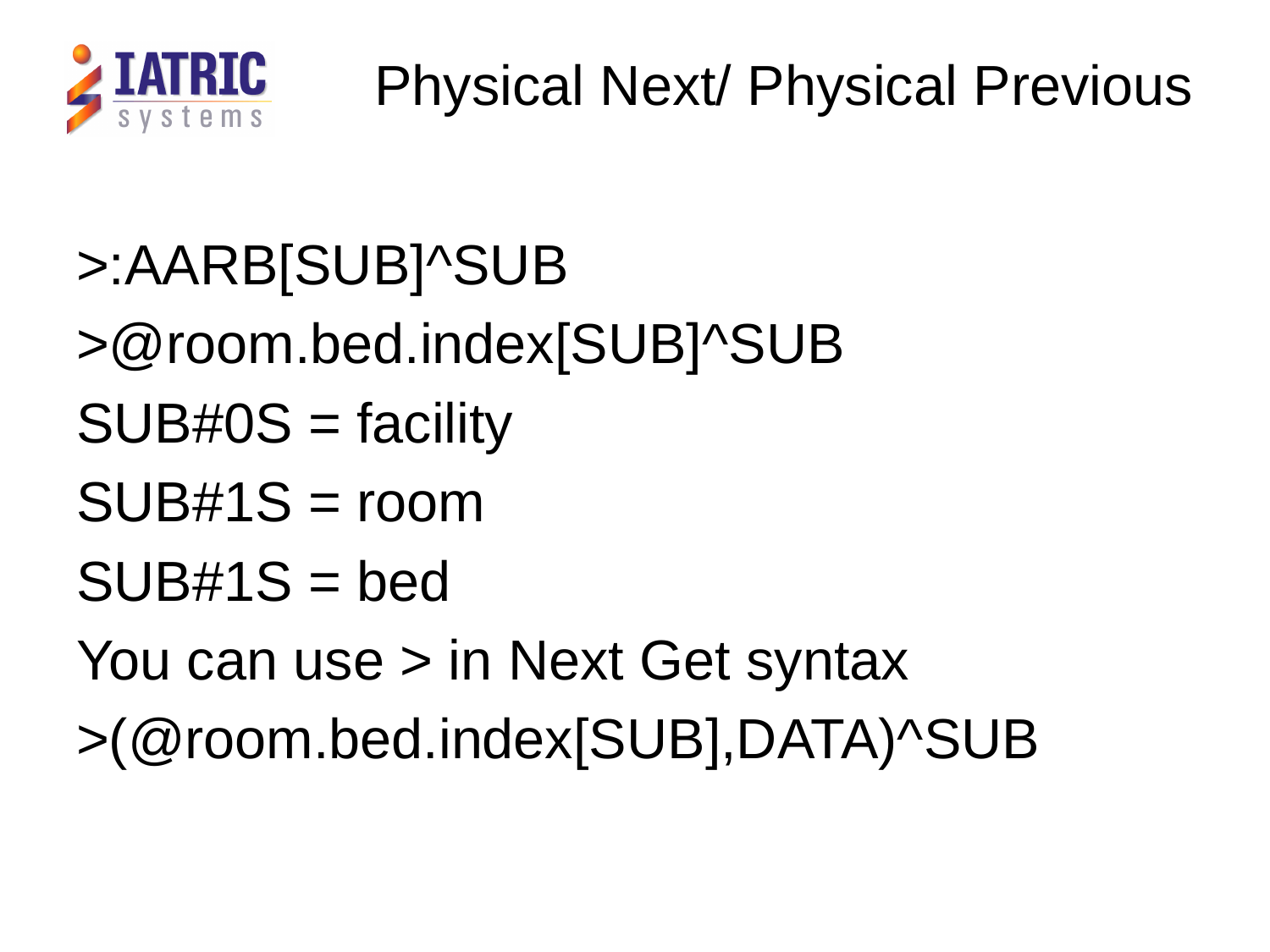

Physical Next/ Physical Previous
>:AARB[SUB]^SUB
>@room.bed.index[SUB]^SUB
SUB#0S = facility
SUB#1S = room
SUB#1S = bed
You can use > in Next Get syntax
>(@room.bed.index[SUB],DATA)^SUB